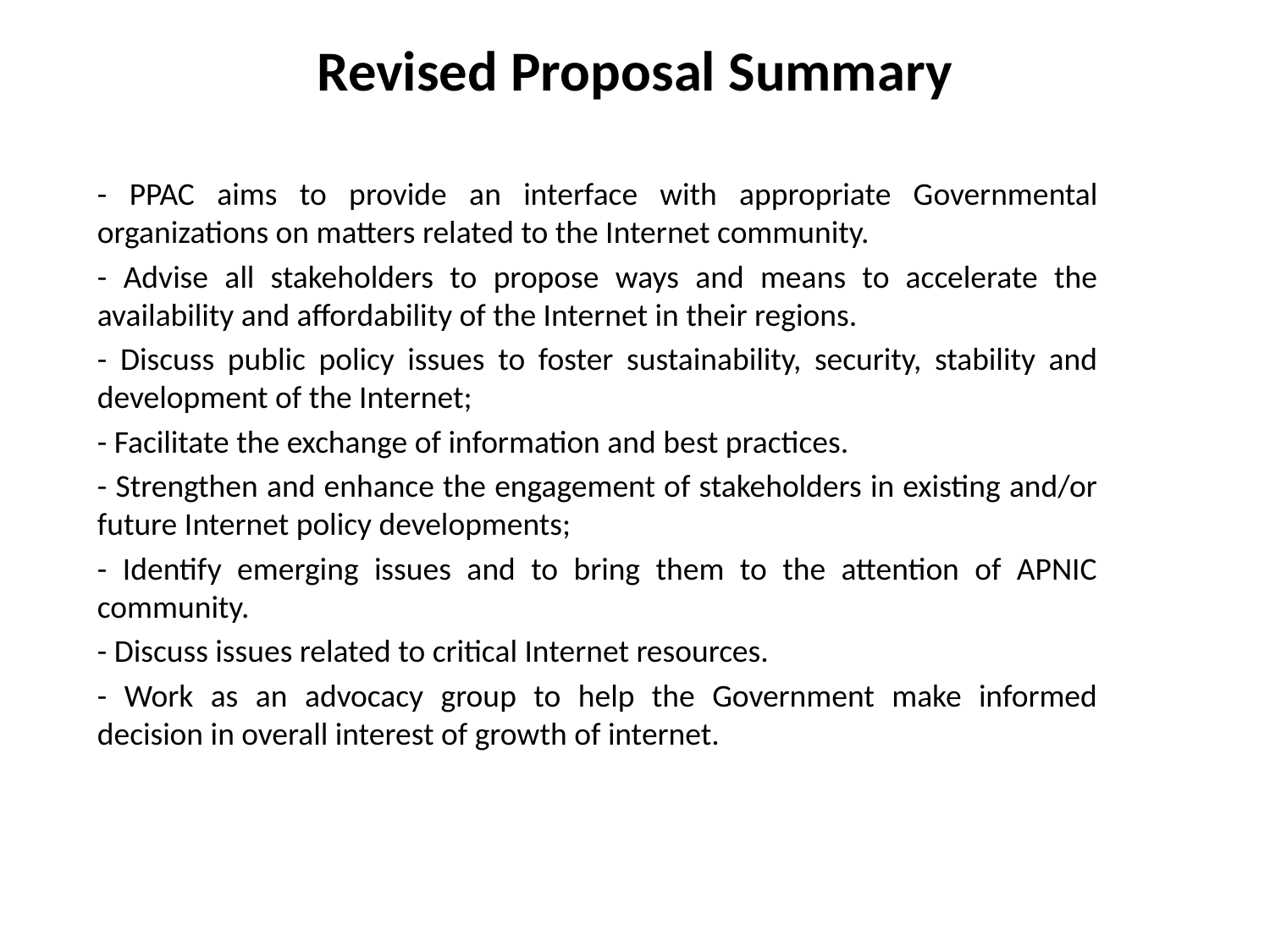

# Revised Proposal Summary
- PPAC aims to provide an interface with appropriate Governmental organizations on matters related to the Internet community.
- Advise all stakeholders to propose ways and means to accelerate the availability and affordability of the Internet in their regions.
- Discuss public policy issues to foster sustainability, security, stability and development of the Internet;
- Facilitate the exchange of information and best practices.
- Strengthen and enhance the engagement of stakeholders in existing and/or future Internet policy developments;
- Identify emerging issues and to bring them to the attention of APNIC community.
- Discuss issues related to critical Internet resources.
- Work as an advocacy group to help the Government make informed decision in overall interest of growth of internet.